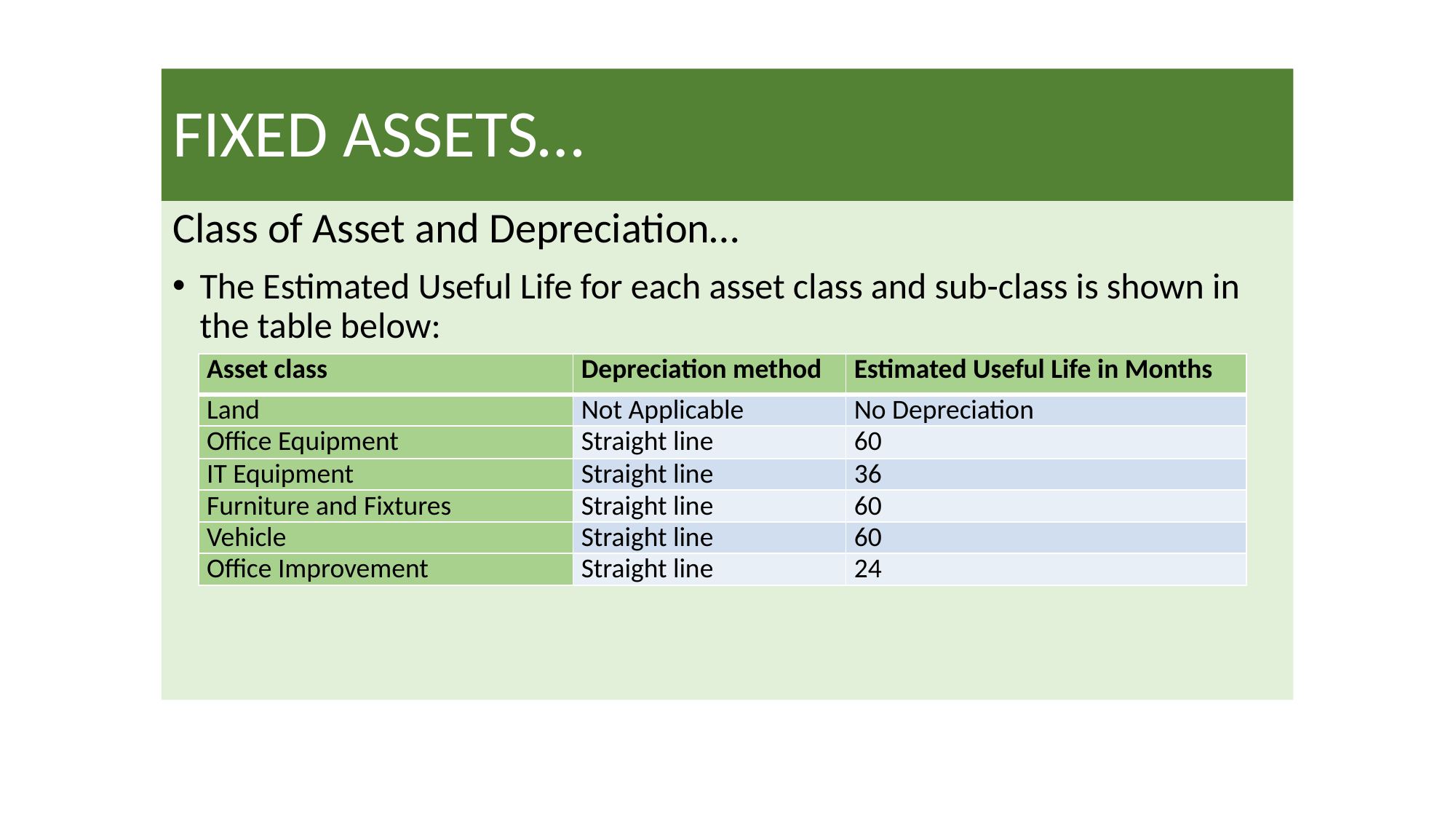

# FIXED ASSETS…
Class of Asset and Depreciation…
The Estimated Useful Life for each asset class and sub-class is shown in the table below:

| Asset class | Depreciation method | Estimated Useful Life in Months |
| --- | --- | --- |
| Land | Not Applicable | No Depreciation |
| Office Equipment | Straight line | 60 |
| IT Equipment | Straight line | 36 |
| Furniture and Fixtures | Straight line | 60 |
| Vehicle | Straight line | 60 |
| Office Improvement | Straight line | 24 |